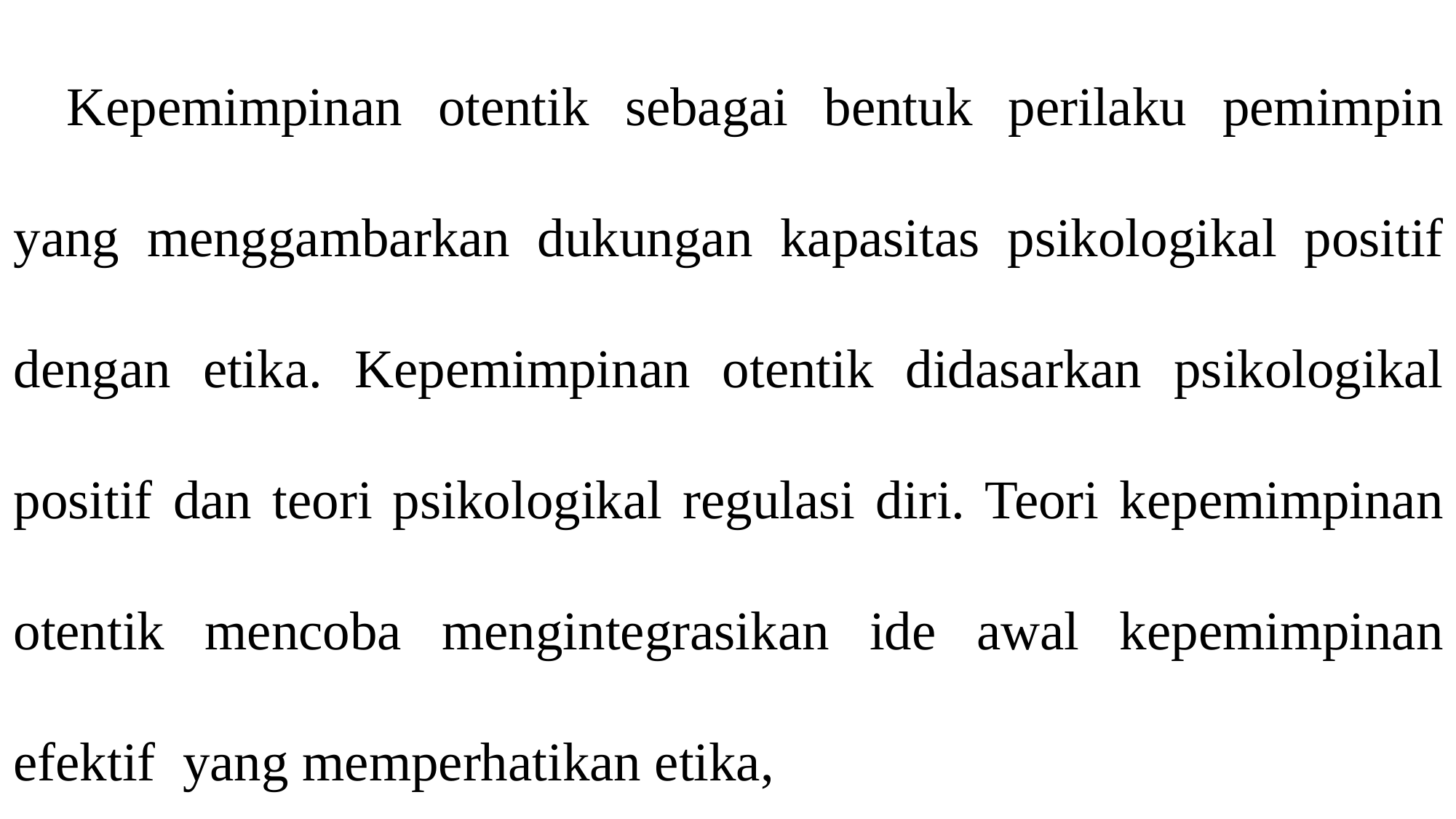

Kepemimpinan otentik sebagai bentuk perilaku pemimpin yang menggambarkan dukungan kapasitas psikologikal positif dengan etika. Kepemimpinan otentik didasarkan psikologikal positif dan teori psikologikal regulasi diri. Teori kepemimpinan otentik mencoba mengintegrasikan ide awal kepemimpinan efektif  yang memperhatikan etika,